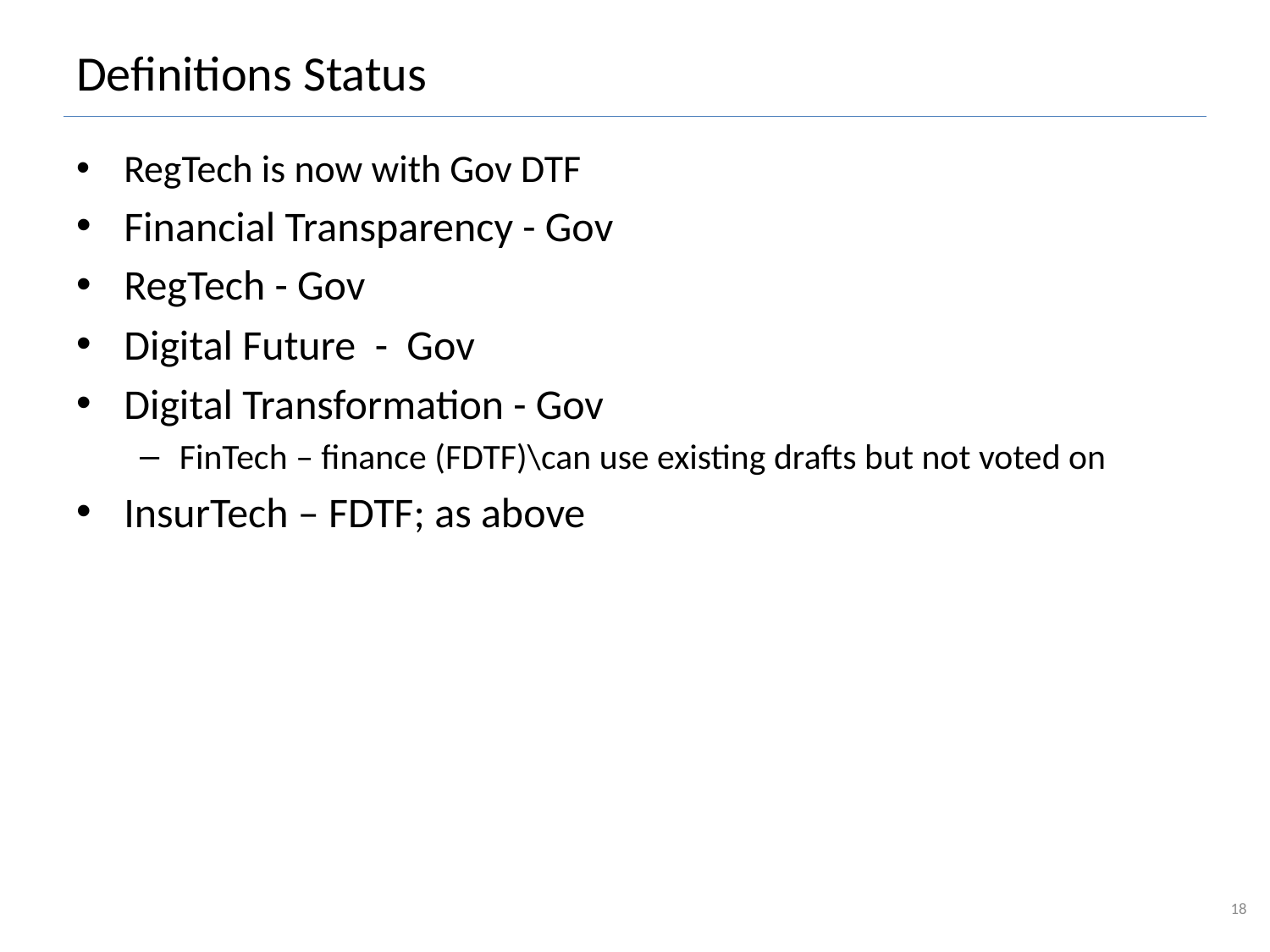

# Definitions Status
RegTech is now with Gov DTF
Financial Transparency - Gov
RegTech - Gov
Digital Future  -  Gov
Digital Transformation - Gov
FinTech – finance (FDTF)\can use existing drafts but not voted on
InsurTech – FDTF; as above

18